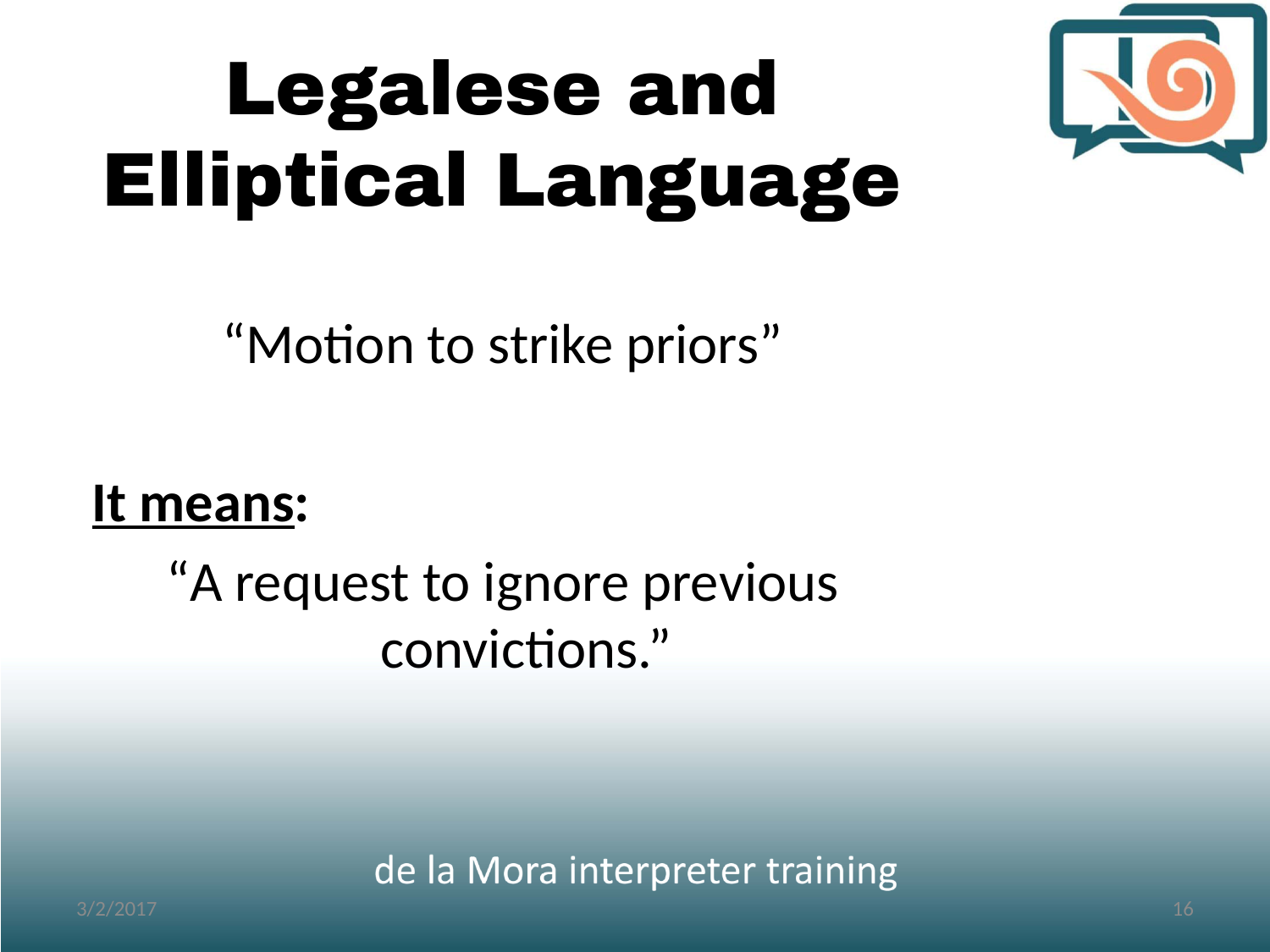

# Legalese and Elliptical Language

“Motion to strike priors”

	It means:
“A request to ignore previous convictions.”

3/2/2017
16